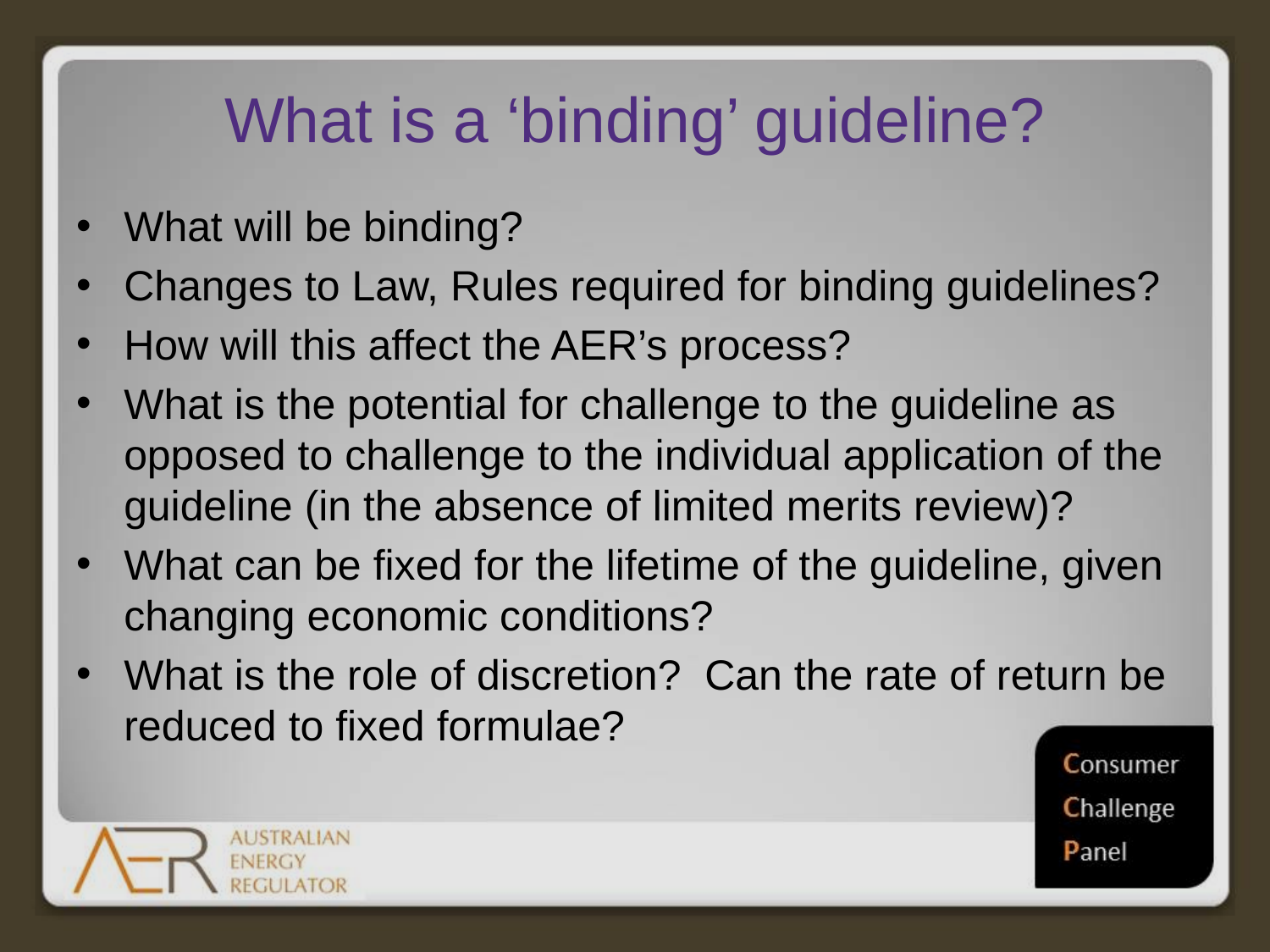

# What is a ‘binding’ guideline?
What will be binding?
Changes to Law, Rules required for binding guidelines?
How will this affect the AER’s process?
What is the potential for challenge to the guideline as opposed to challenge to the individual application of the guideline (in the absence of limited merits review)?
What can be fixed for the lifetime of the guideline, given changing economic conditions?
What is the role of discretion?  Can the rate of return be reduced to fixed formulae?